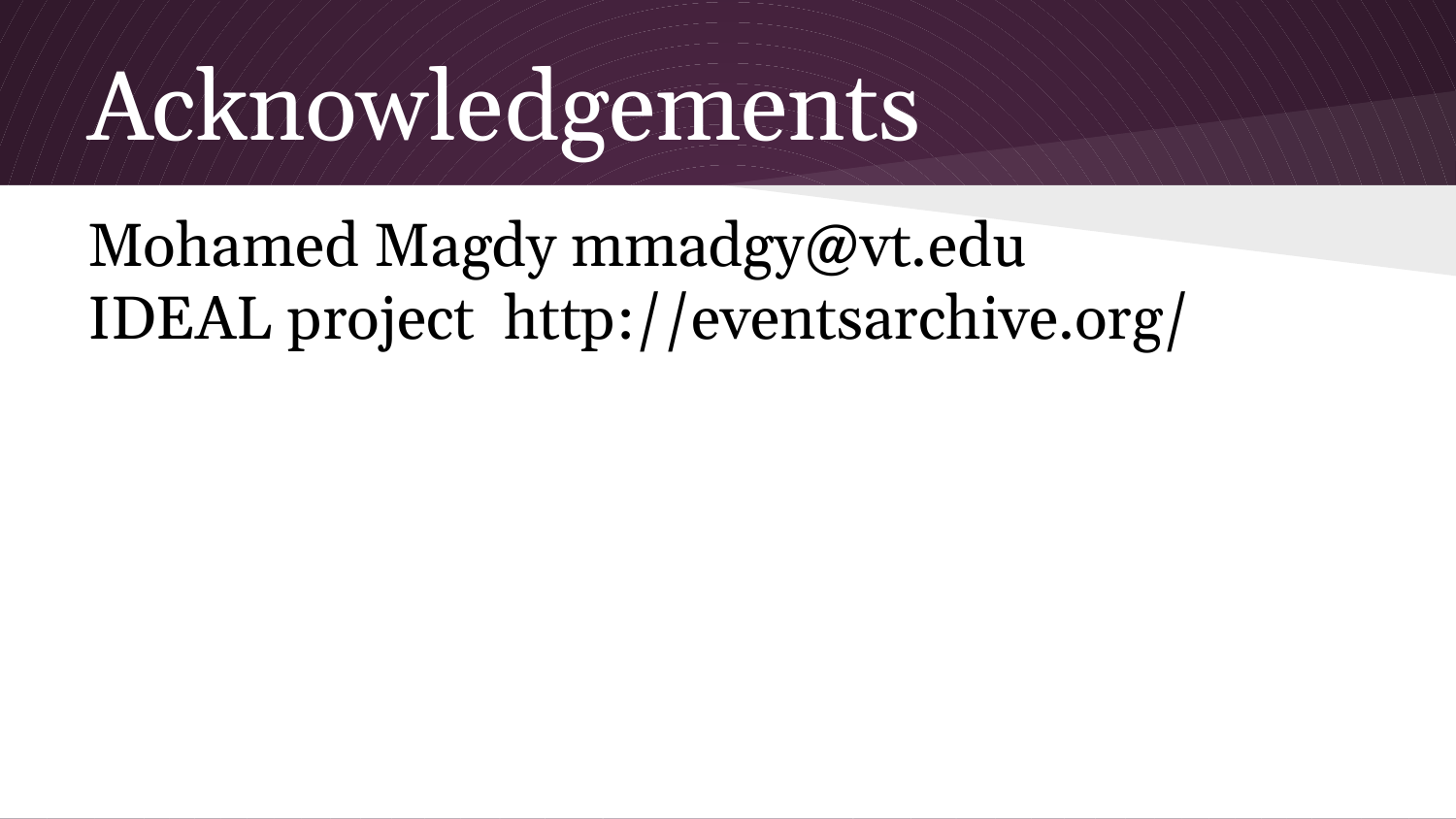

# Acknowledgements
Mohamed Magdy mmadgy@vt.edu
IDEAL project  http://eventsarchive.org/